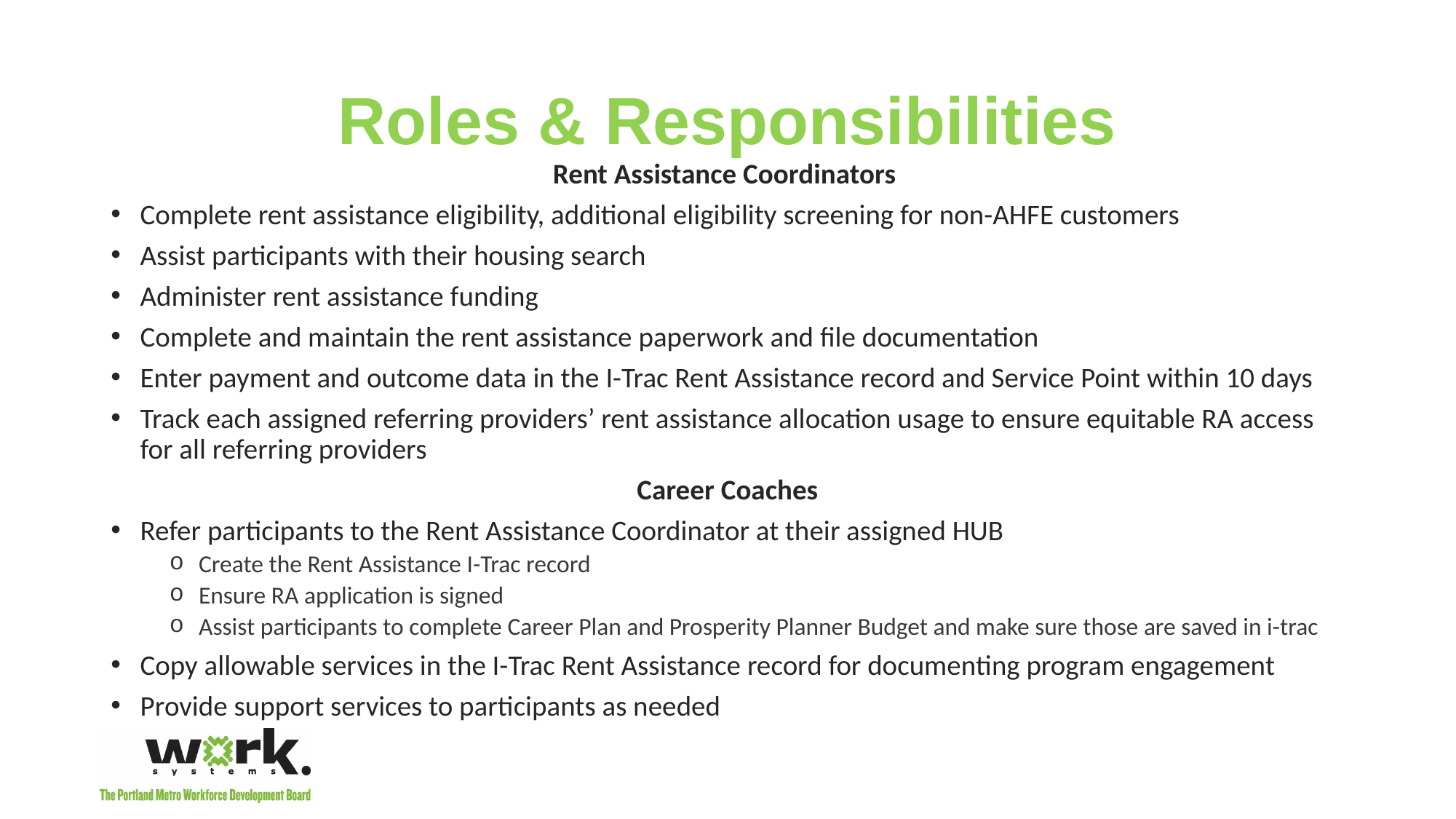

# Roles & Responsibilities
Rent Assistance Coordinators
Complete rent assistance eligibility, additional eligibility screening for non-AHFE customers
Assist participants with their housing search
Administer rent assistance funding
Complete and maintain the rent assistance paperwork and file documentation
Enter payment and outcome data in the I-Trac Rent Assistance record and Service Point within 10 days
Track each assigned referring providers’ rent assistance allocation usage to ensure equitable RA access for all referring providers
Career Coaches
Refer participants to the Rent Assistance Coordinator at their assigned HUB
Create the Rent Assistance I-Trac record
Ensure RA application is signed
Assist participants to complete Career Plan and Prosperity Planner Budget and make sure those are saved in i-trac
Copy allowable services in the I-Trac Rent Assistance record for documenting program engagement
Provide support services to participants as needed